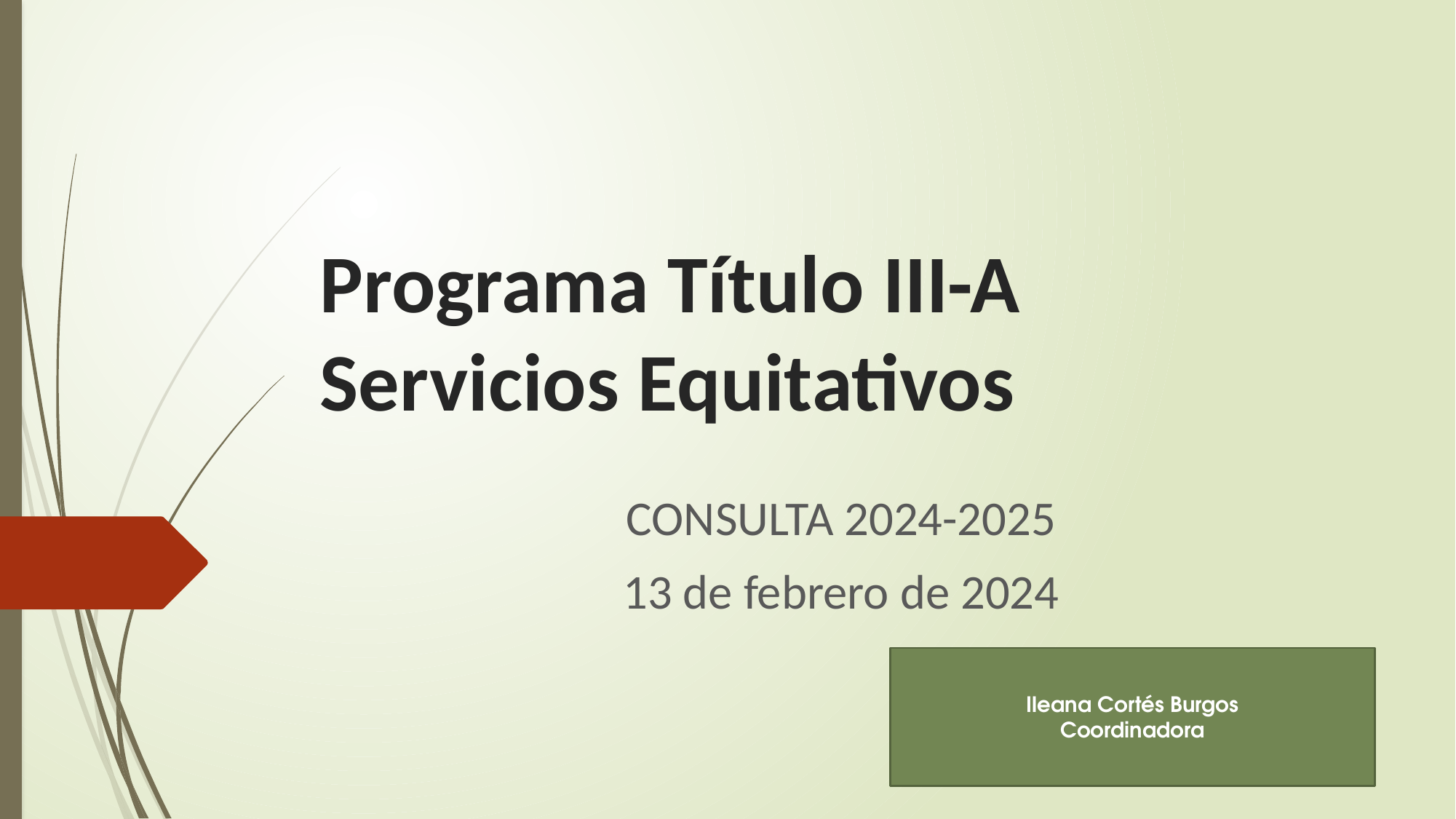

# Programa Título III-A Servicios Equitativos
CONSULTA 2024-2025
13 de febrero de 2024
Ileana Cortés Burgos
Coordinadora